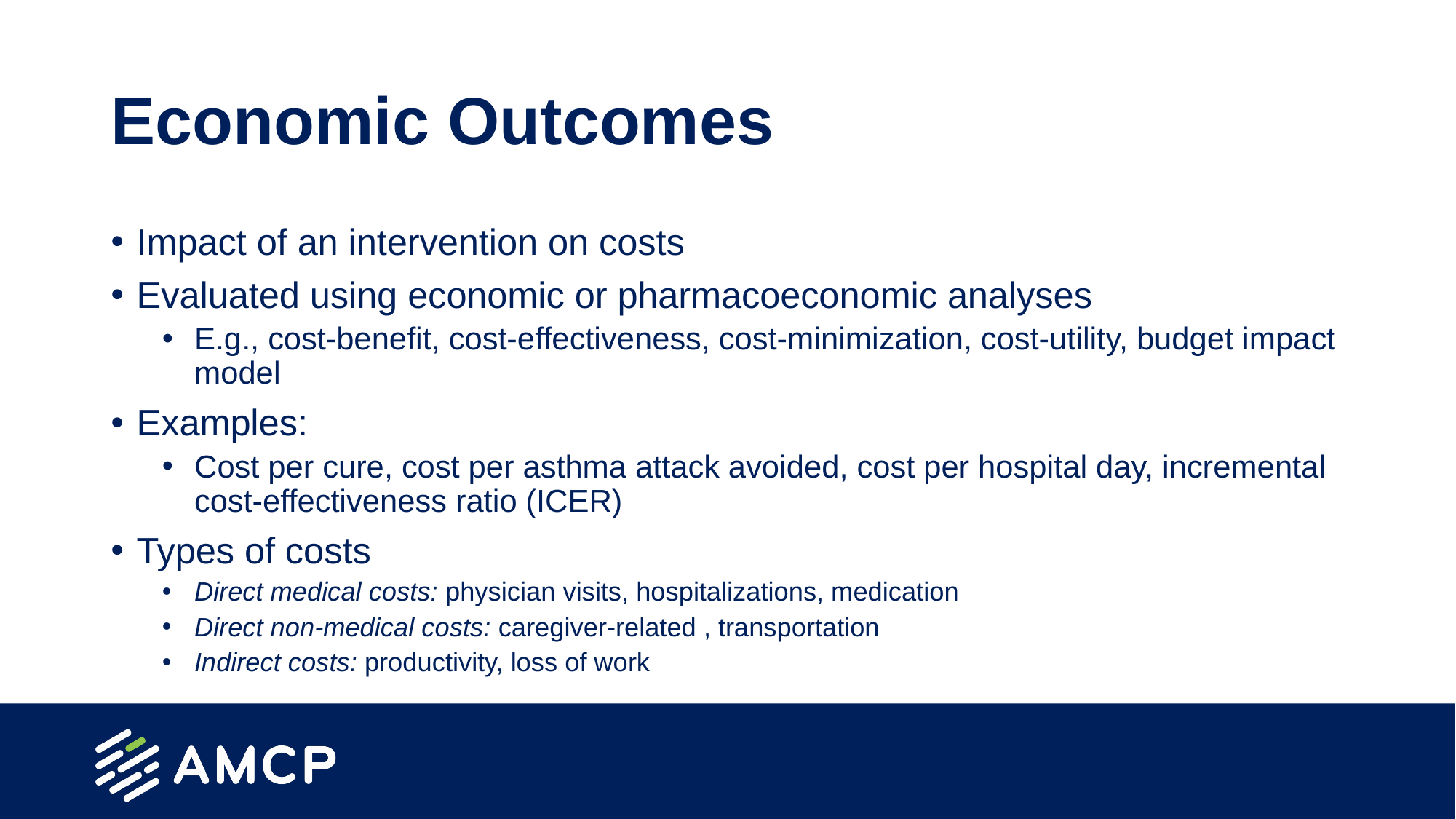

# Economic Outcomes
Impact of an intervention on costs
Evaluated using economic or pharmacoeconomic analyses
E.g., cost-benefit, cost-effectiveness, cost-minimization, cost-utility, budget impact model
Examples:
Cost per cure, cost per asthma attack avoided, cost per hospital day, incremental cost-effectiveness ratio (ICER)
Types of costs
Direct medical costs: physician visits, hospitalizations, medication
Direct non-medical costs: caregiver-related , transportation
Indirect costs: productivity, loss of work